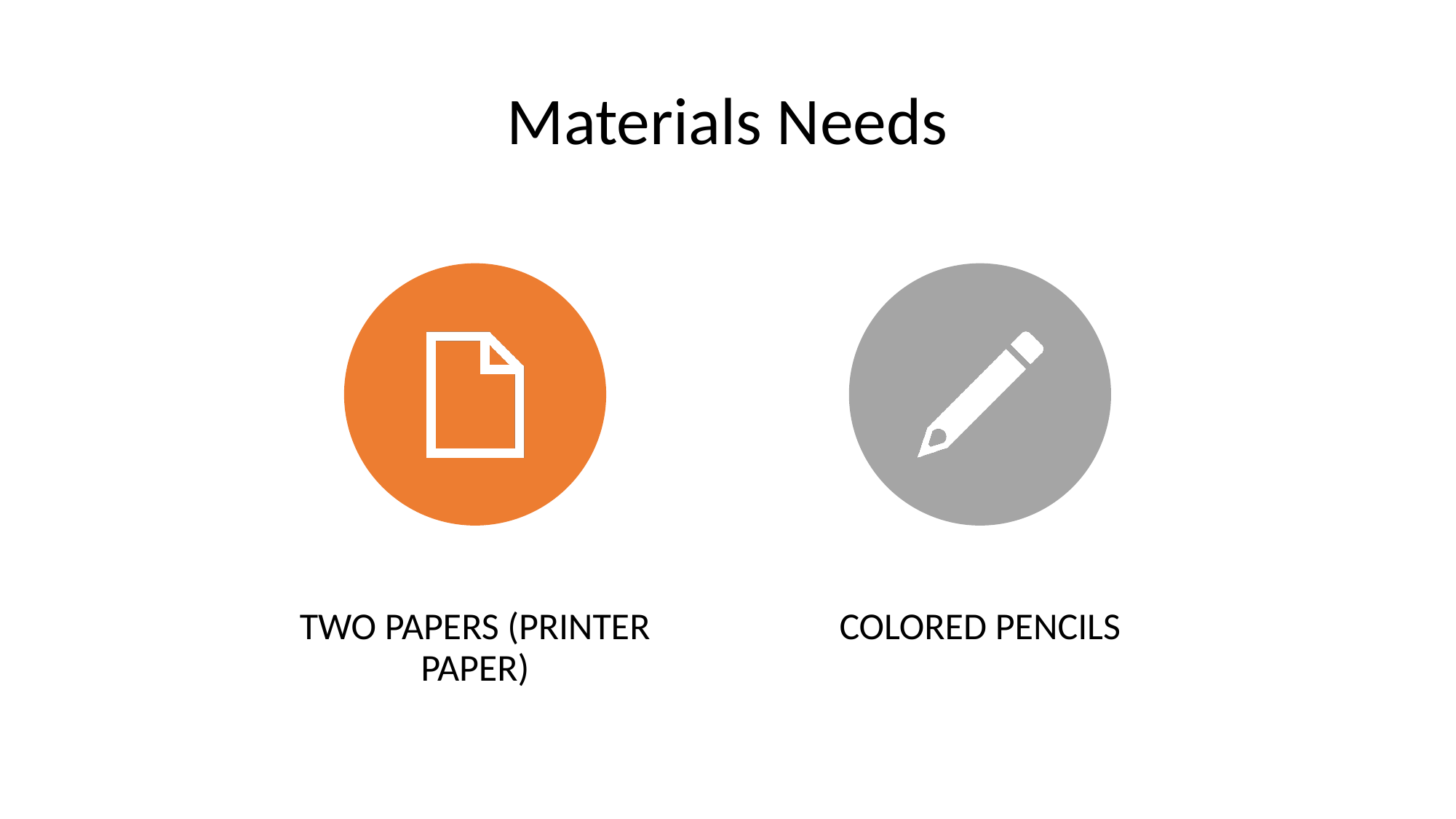

# Materials Needs
Two Papers (Printer Paper)
Colored Pencils